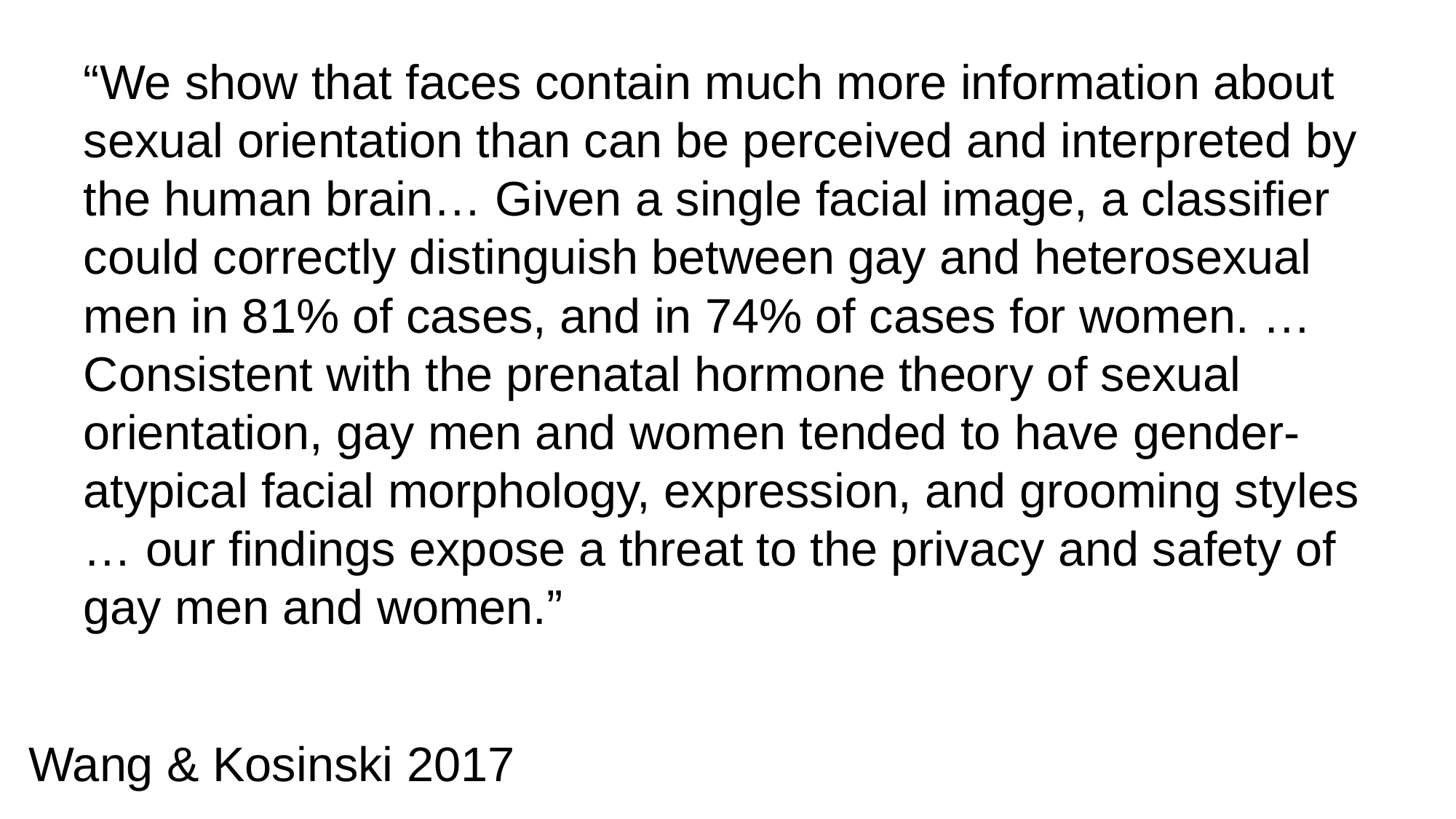

“We show that faces contain much more information about sexual orientation than can be perceived and interpreted by the human brain… Given a single facial image, a classifier could correctly distinguish between gay and heterosexual men in 81% of cases, and in 74% of cases for women. … Consistent with the prenatal hormone theory of sexual orientation, gay men and women tended to have gender-atypical facial morphology, expression, and grooming styles … our findings expose a threat to the privacy and safety of gay men and women.”
Wang & Kosinski 2017